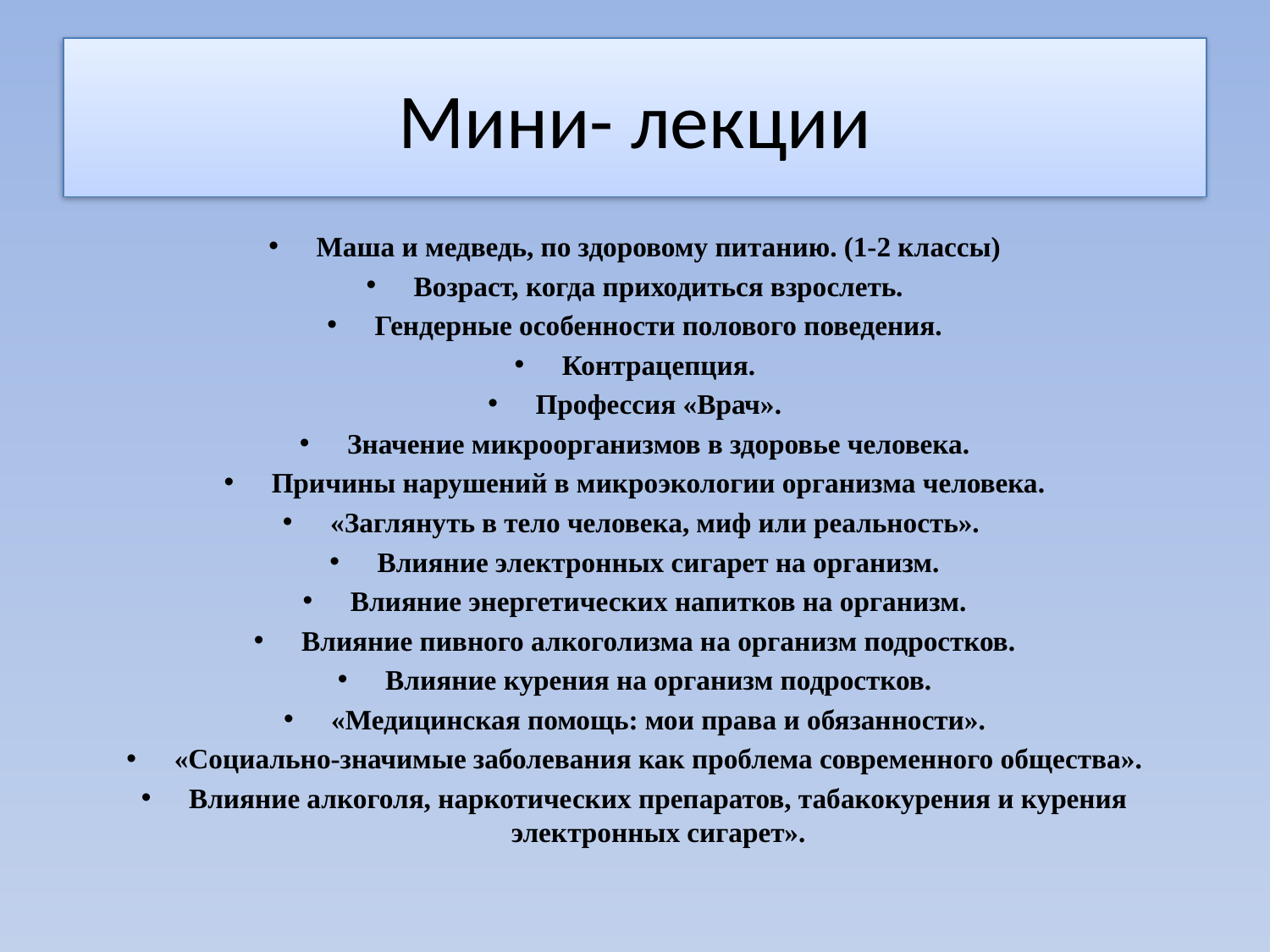

# Мини- лекции
Маша и медведь, по здоровому питанию. (1-2 классы)
Возраст, когда приходиться взрослеть.
Гендерные особенности полового поведения.
Контрацепция.
Профессия «Врач».
Значение микроорганизмов в здоровье человека.
Причины нарушений в микроэкологии организма человека.
«Заглянуть в тело человека, миф или реальность».
Влияние электронных сигарет на организм.
Влияние энергетических напитков на организм.
Влияние пивного алкоголизма на организм подростков.
Влияние курения на организм подростков.
«Медицинская помощь: мои права и обязанности».
«Социально-значимые заболевания как проблема современного общества».
Влияние алкоголя, наркотических препаратов, табакокурения и курения электронных сигарет».